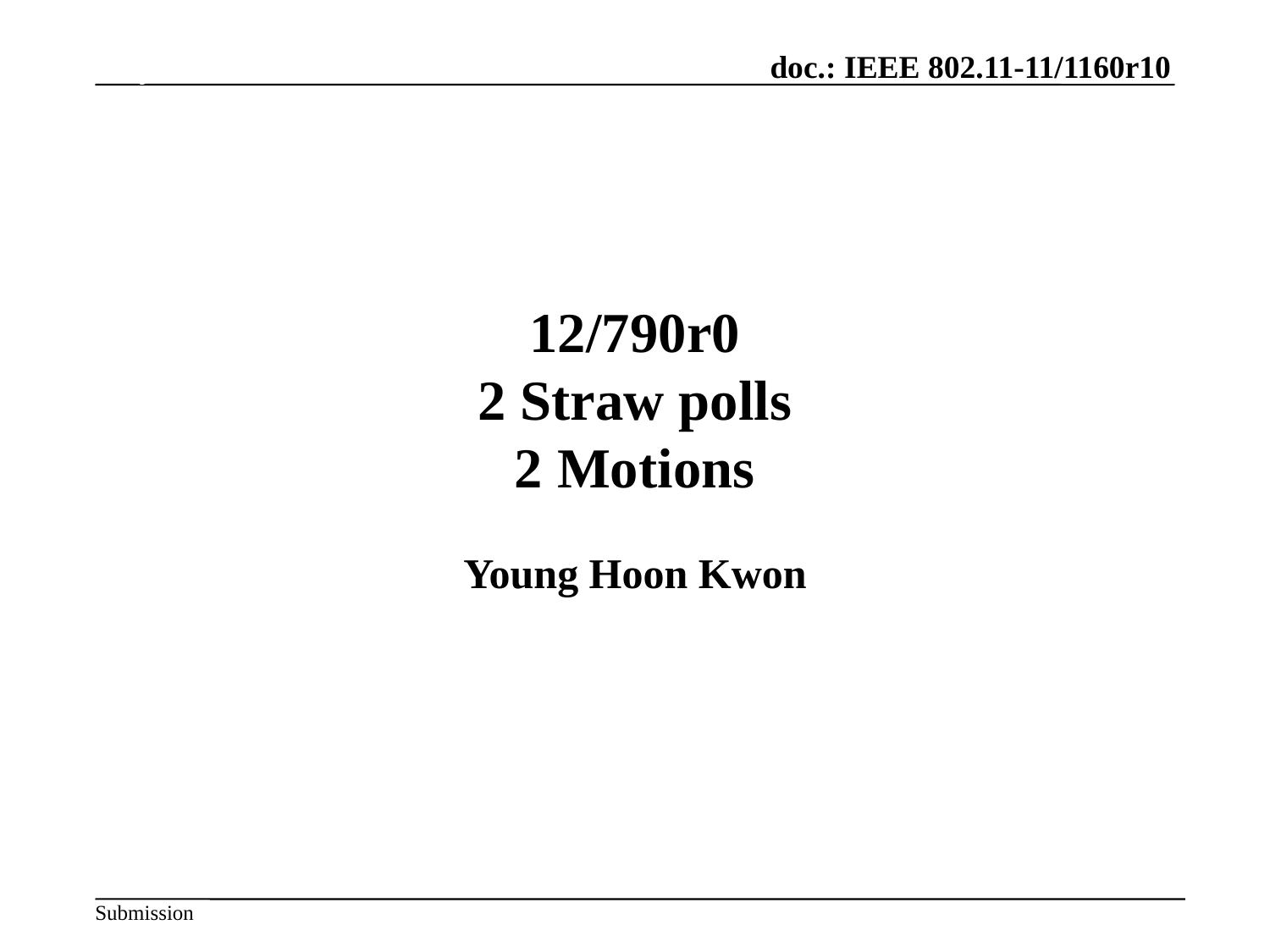

July 2012
# 12/790r0 2 Straw polls 2 Motions
Young Hoon Kwon
Slide 59
Hiroshi Mano / ATRD